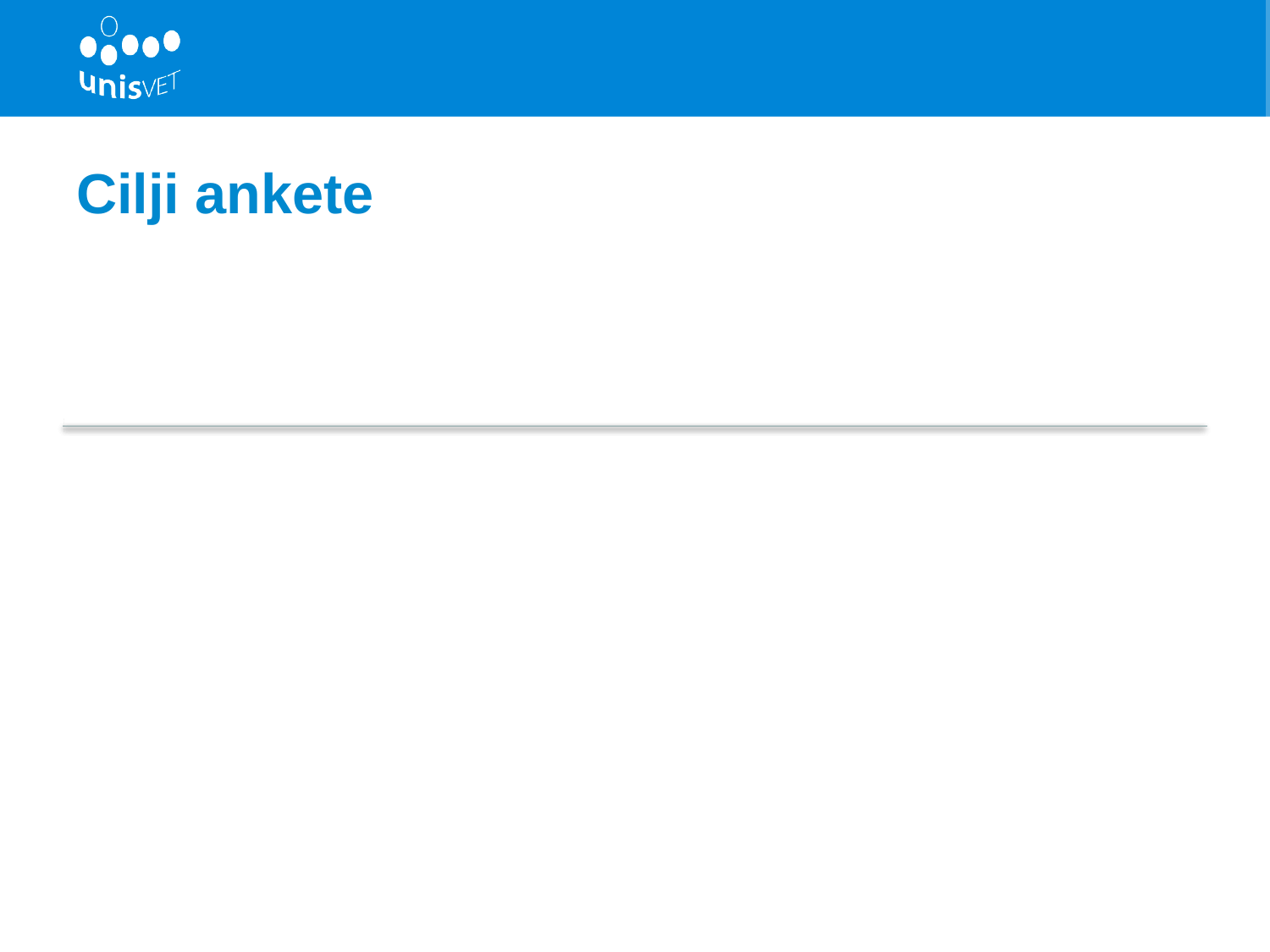

# Cilji ankete
mnenje o prenovi programov izobraževanja